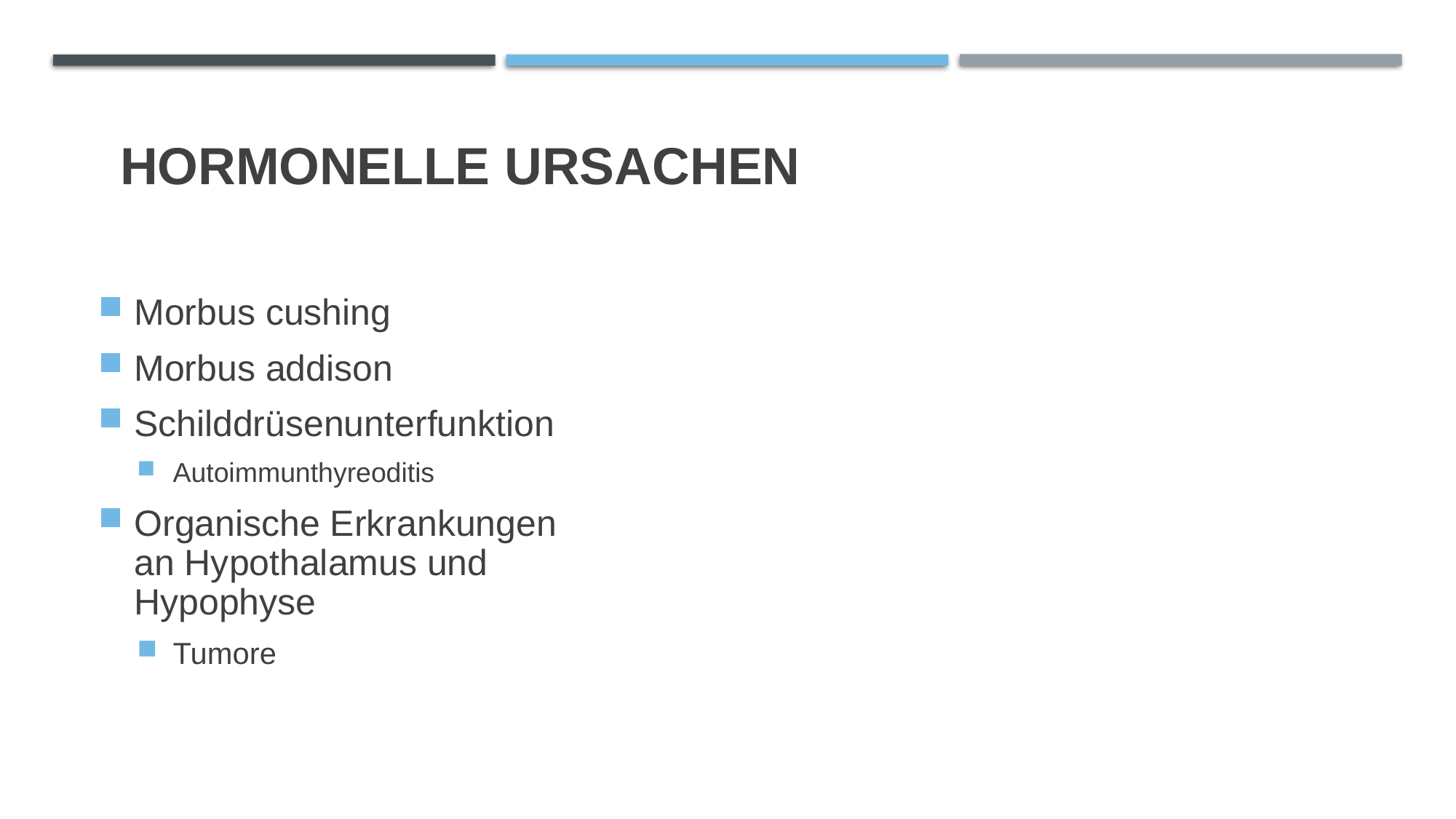

# Hormonelle Ursachen
Morbus cushing
Morbus addison
Schilddrüsenunterfunktion
Autoimmunthyreoditis
Organische Erkrankungen an Hypothalamus und Hypophyse
Tumore

Quelle: Dr. Carmel Mooney